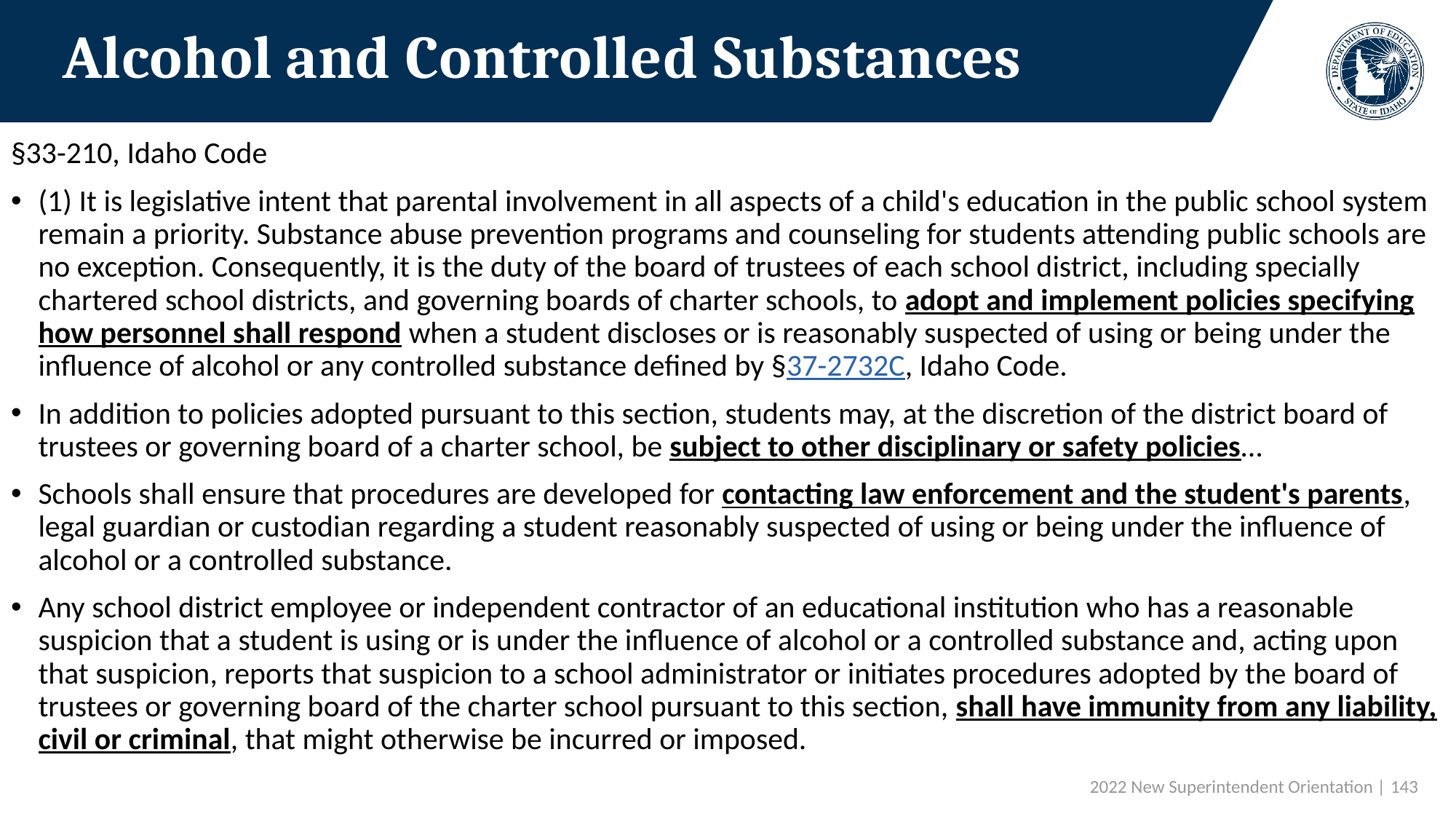

# Alcohol and Controlled Substances
§33-210, Idaho Code
(1) It is legislative intent that parental involvement in all aspects of a child's education in the public school system remain a priority. Substance abuse prevention programs and counseling for students attending public schools are no exception. Consequently, it is the duty of the board of trustees of each school district, including specially chartered school districts, and governing boards of charter schools, to adopt and implement policies specifying how personnel shall respond when a student discloses or is reasonably suspected of using or being under the influence of alcohol or any controlled substance defined by §37-2732C, Idaho Code.
In addition to policies adopted pursuant to this section, students may, at the discretion of the district board of trustees or governing board of a charter school, be subject to other disciplinary or safety policies…
Schools shall ensure that procedures are developed for contacting law enforcement and the student's parents, legal guardian or custodian regarding a student reasonably suspected of using or being under the influence of alcohol or a controlled substance.
Any school district employee or independent contractor of an educational institution who has a reasonable suspicion that a student is using or is under the influence of alcohol or a controlled substance and, acting upon that suspicion, reports that suspicion to a school administrator or initiates procedures adopted by the board of trustees or governing board of the charter school pursuant to this section, shall have immunity from any liability, civil or criminal, that might otherwise be incurred or imposed.
 2022 New Superintendent Orientation | 143